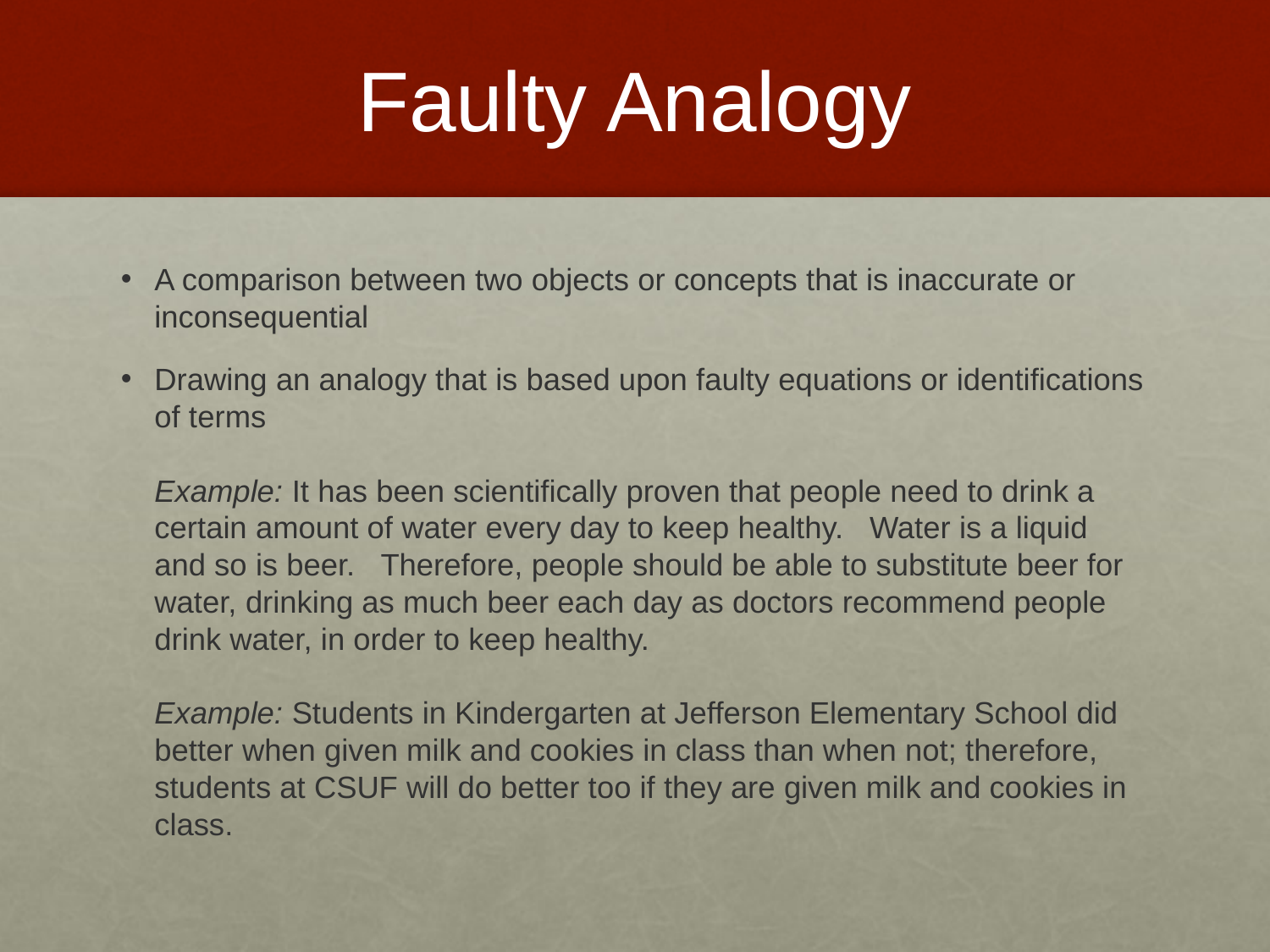

# Faulty Analogy
A comparison between two objects or concepts that is inaccurate or inconsequential
Drawing an analogy that is based upon faulty equations or identifications of terms
Example: It has been scientifically proven that people need to drink a certain amount of water every day to keep healthy.   Water is a liquid and so is beer.   Therefore, people should be able to substitute beer for water, drinking as much beer each day as doctors recommend people drink water, in order to keep healthy.
Example: Students in Kindergarten at Jefferson Elementary School did better when given milk and cookies in class than when not; therefore, students at CSUF will do better too if they are given milk and cookies in class.